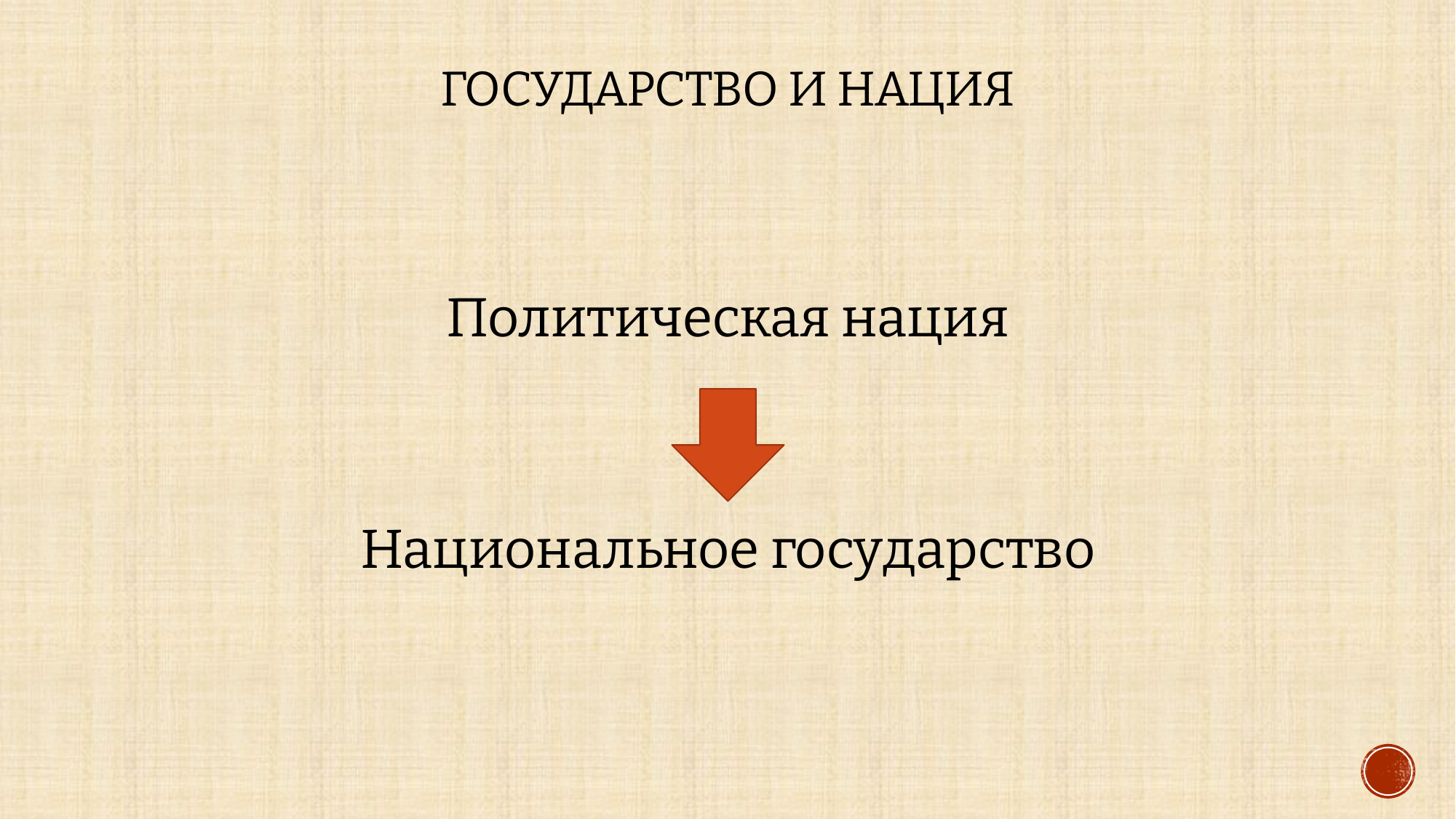

# Государство и нация
Политическая нация

Национальное государство